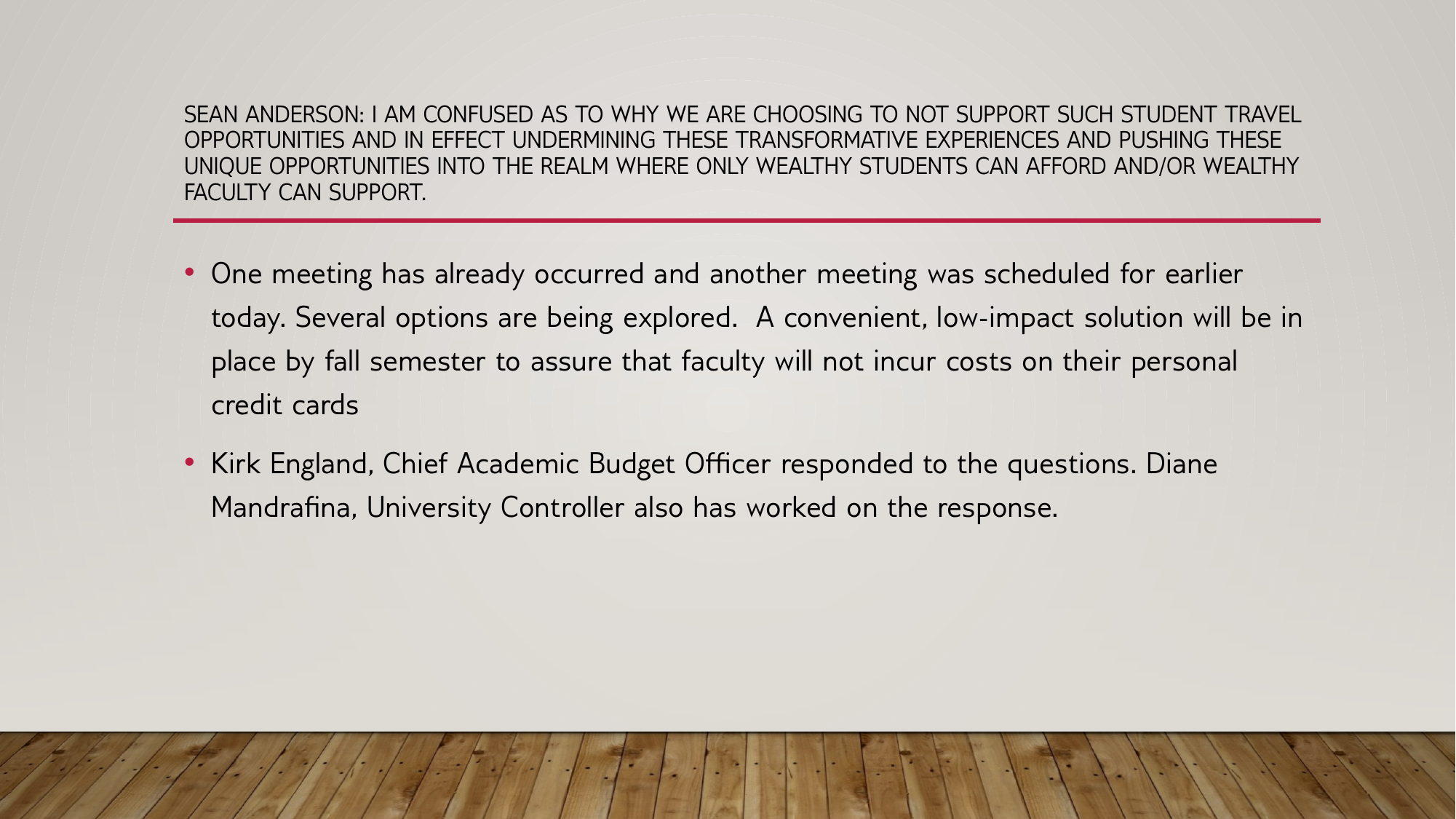

# Sean Anderson: I am confused as to why we are choosing to not support such student travel opportunities and in effect undermining these transformative experiences and pushing these unique opportunities into the realm where only wealthy students can afford and/or wealthy faculty can support.
One meeting has already occurred and another meeting was scheduled for earlier today. Several options are being explored.  A convenient, low-impact solution will be in place by fall semester to assure that faculty will not incur costs on their personal credit cards
Kirk England, Chief Academic Budget Officer responded to the questions. Diane Mandrafina, University Controller also has worked on the response.